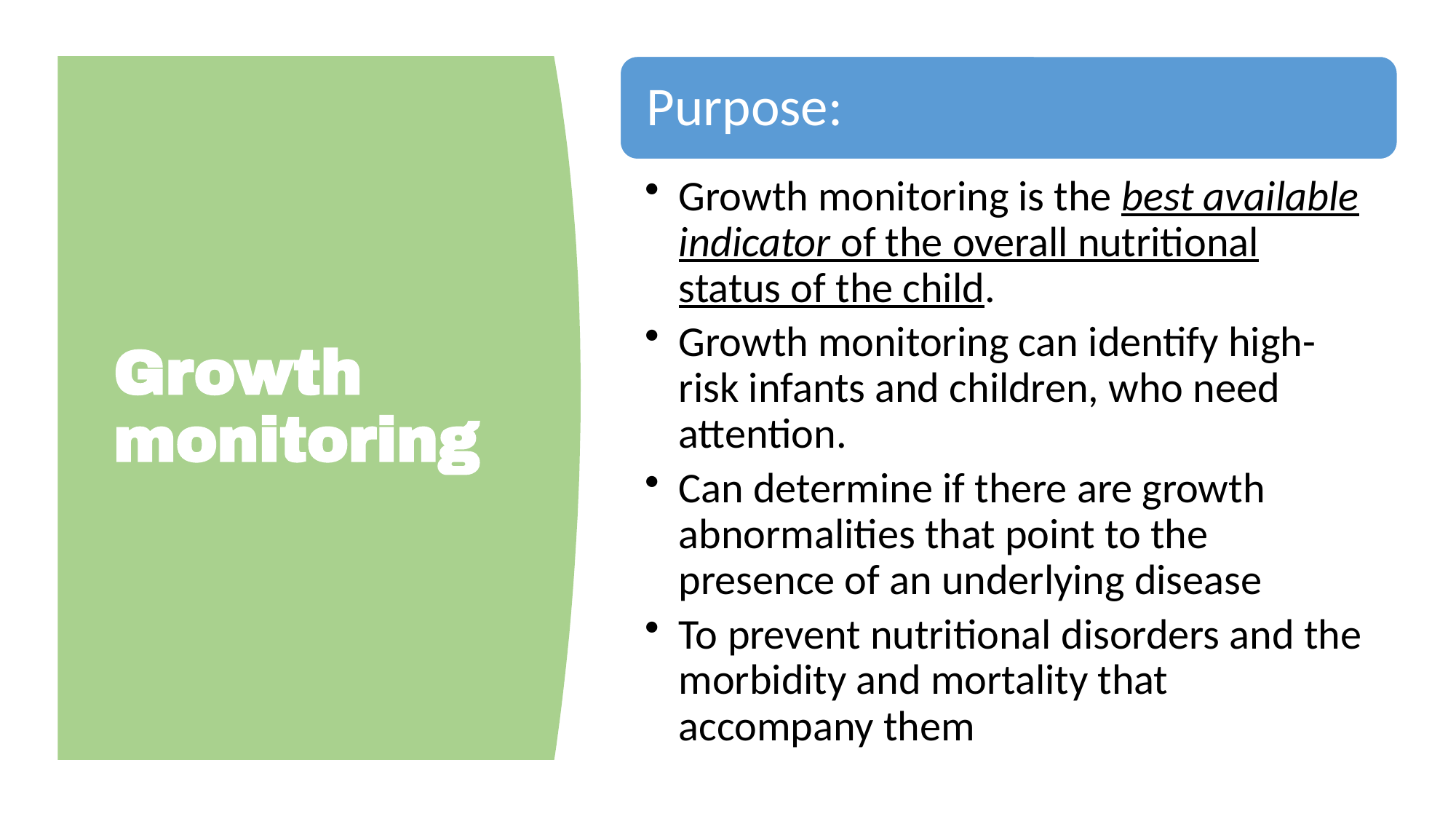

Purpose:
Growth monitoring is the best available indicator of the overall nutritional status of the child.
Growth monitoring can identify high-risk infants and children, who need attention.
Can determine if there are growth abnormalities that point to the presence of an underlying disease
To prevent nutritional disorders and the morbidity and mortality that accompany them

# Growth monitoring